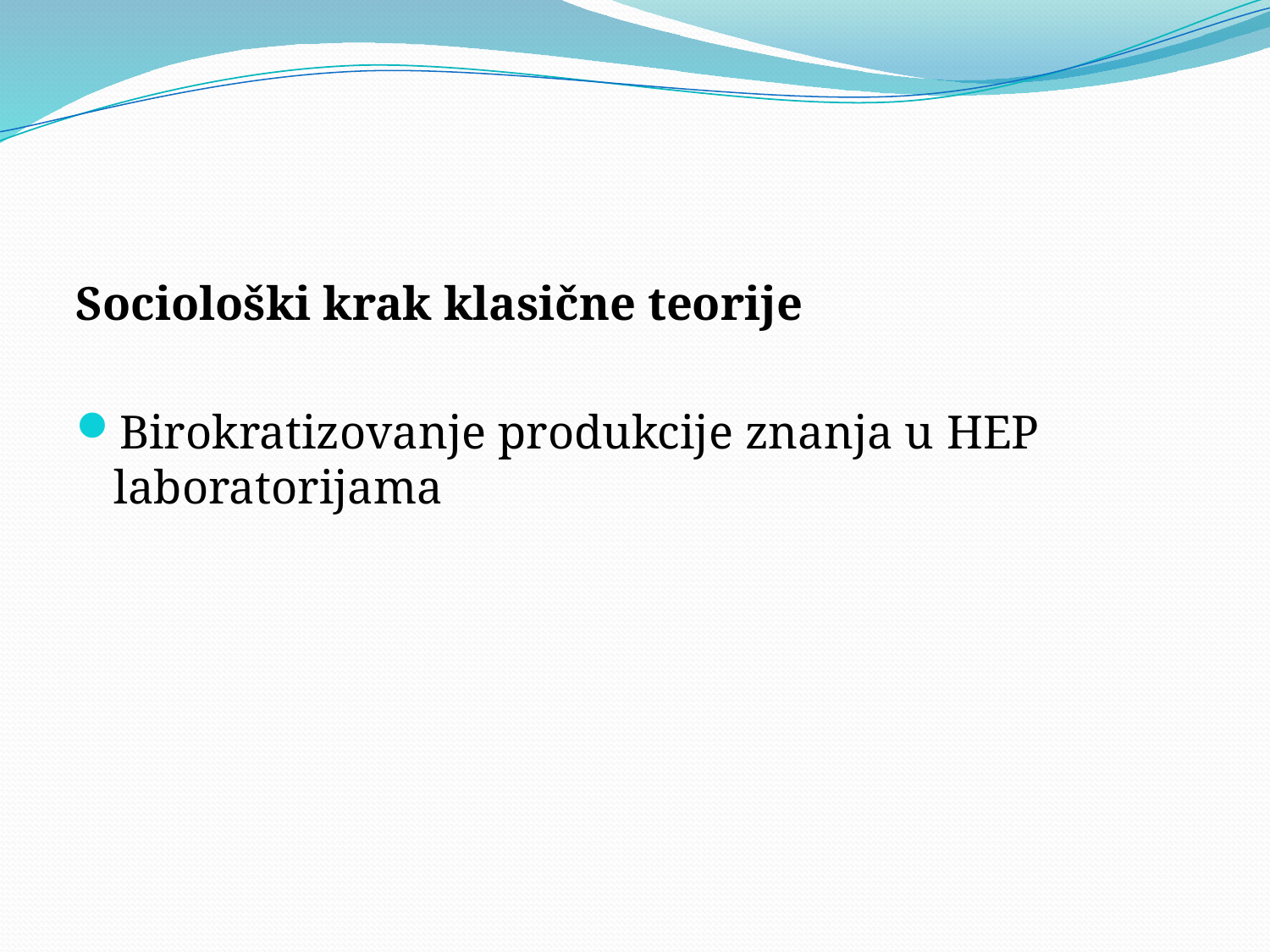

#
Sociološki krak klasične teorije

Birokratizovanje produkcije znanja u HEP laboratorijama